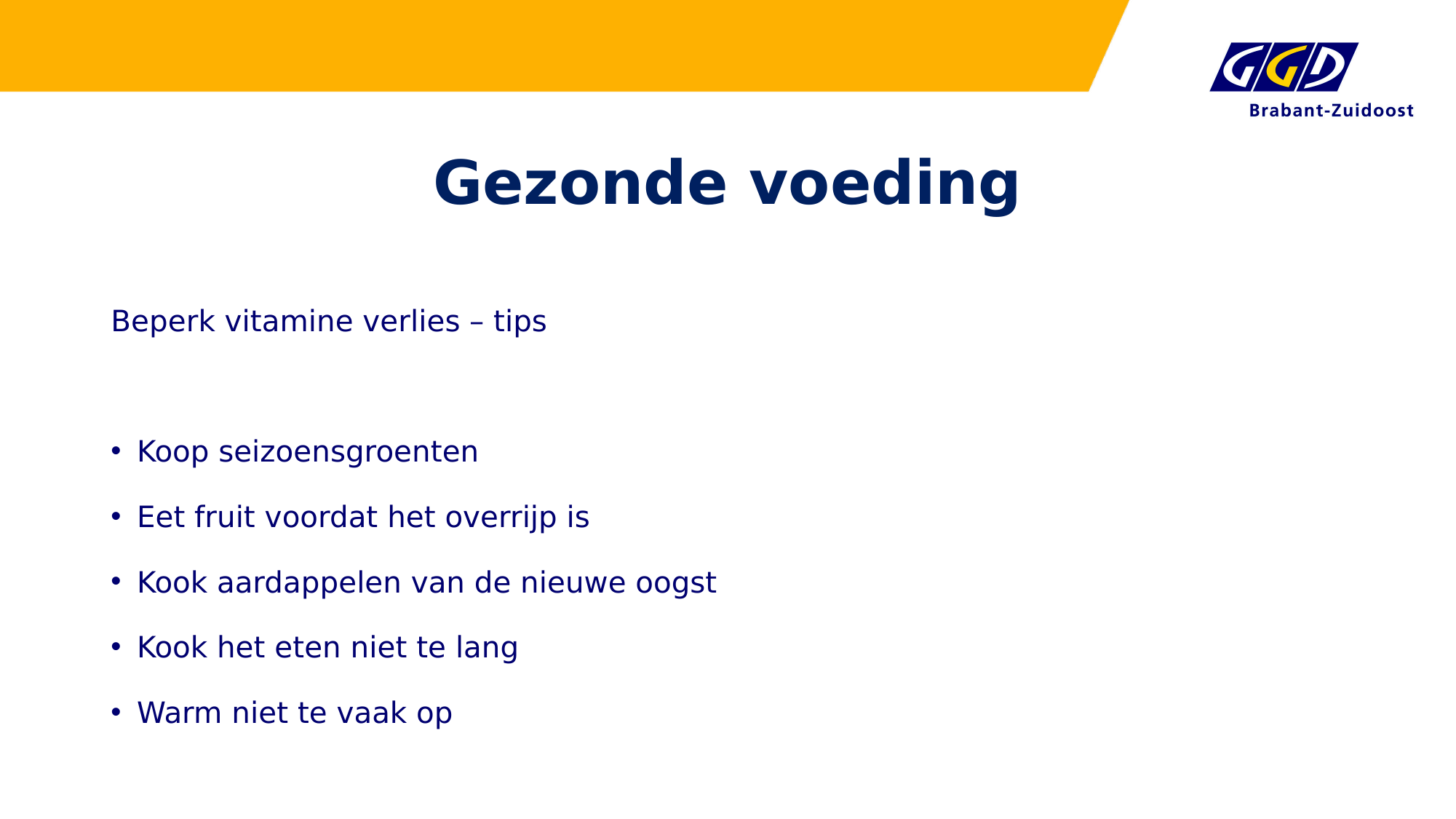

# Gezonde voeding
Beperk vitamine verlies – tips

Koop seizoensgroenten
Eet fruit voordat het overrijp is
Kook aardappelen van de nieuwe oogst
Kook het eten niet te lang
Warm niet te vaak op